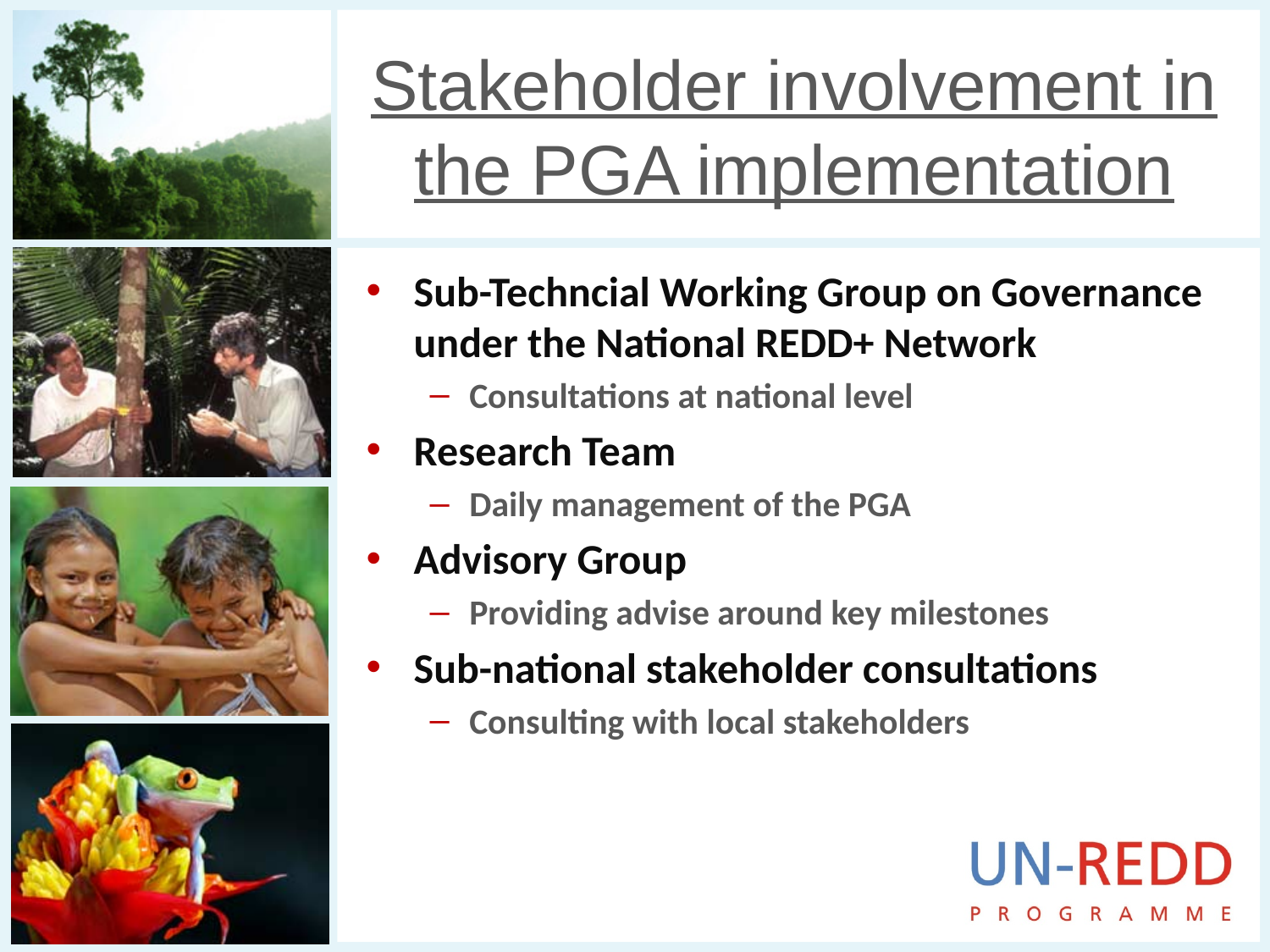

# Stakeholder involvement in the PGA implementation
Sub-Techncial Working Group on Governance under the National REDD+ Network
Consultations at national level
Research Team
Daily management of the PGA
Advisory Group
Providing advise around key milestones
Sub-national stakeholder consultations
Consulting with local stakeholders